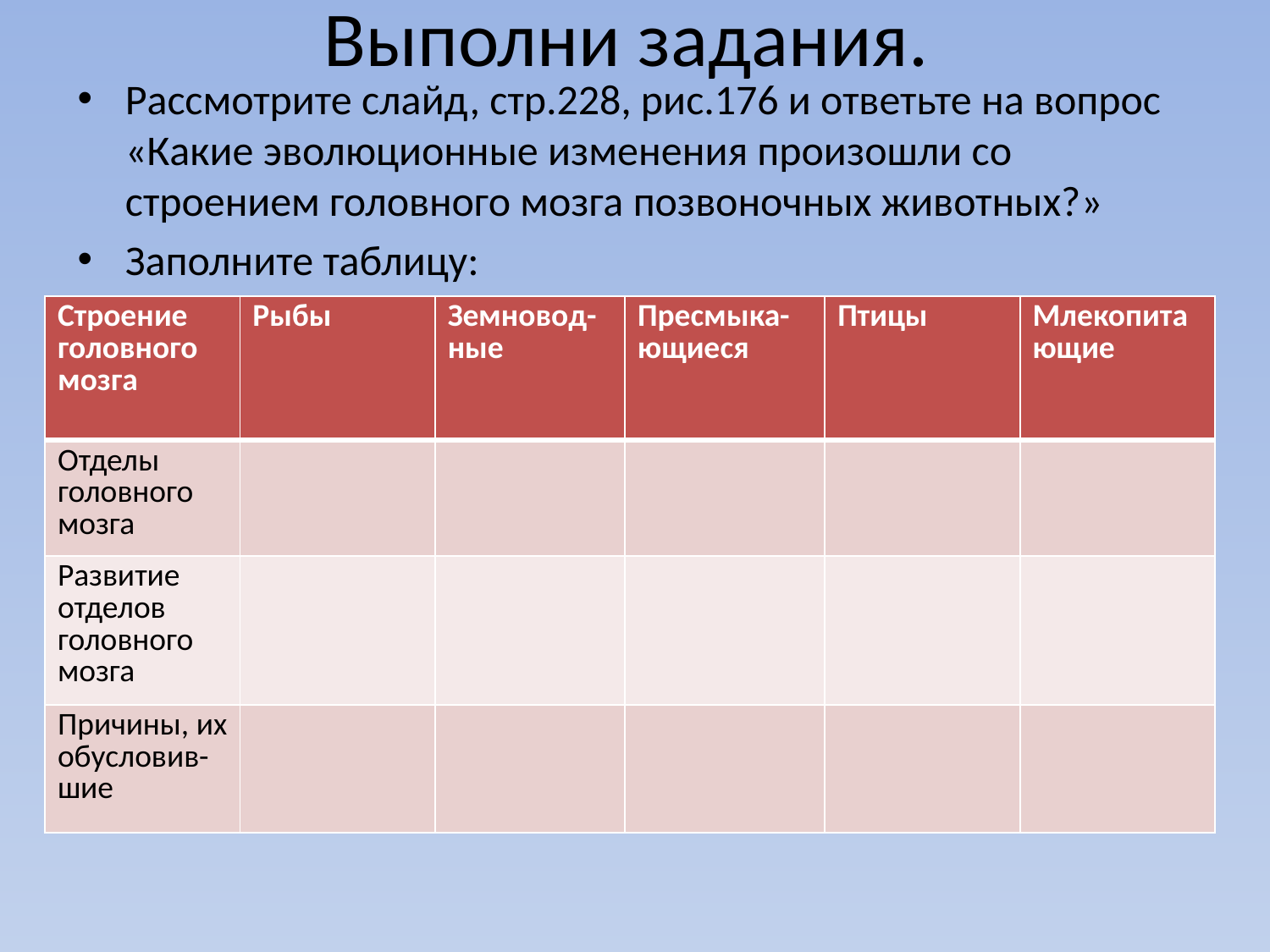

# Выполни задания.
Рассмотрите слайд, стр.228, рис.176 и ответьте на вопрос «Какие эволюционные изменения произошли со строением головного мозга позвоночных животных?»
Заполните таблицу:

| Строение головного мозга | Рыбы | Земновод-ные | Пресмыка-ющиеся | Птицы | Млекопитающие |
| --- | --- | --- | --- | --- | --- |
| Отделы головного мозга |  |  |  |  |  |
| Развитие отделов головного мозга |  |  |  |  |  |
| Причины, их обусловив-шие |  |  |  |  |  |